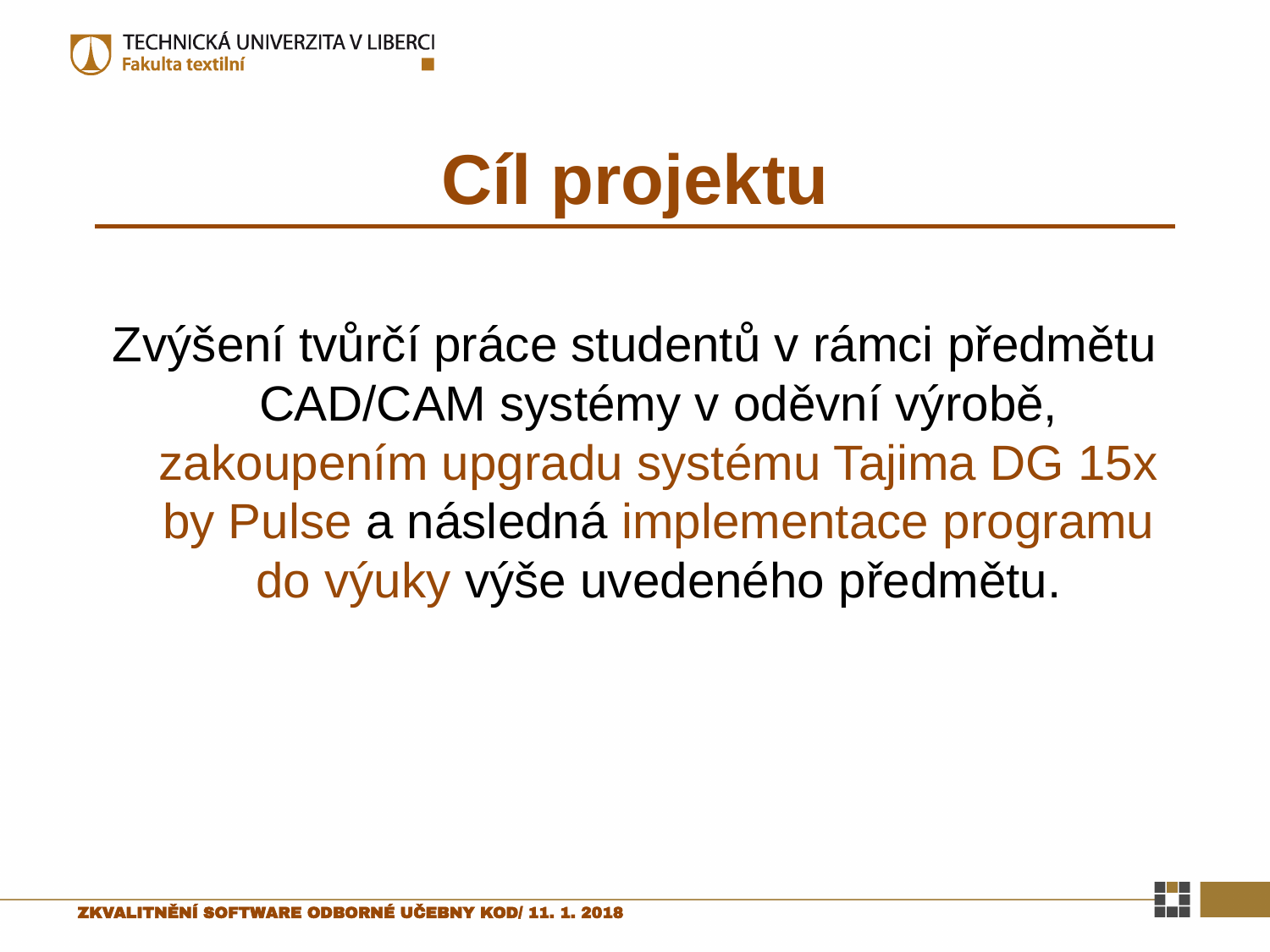

# Cíl projektu
Zvýšení tvůrčí práce studentů v rámci předmětu CAD/CAM systémy v oděvní výrobě, zakoupením upgradu systému Tajima DG 15x by Pulse a následná implementace programu do výuky výše uvedeného předmětu.

ZKVALITNĚNÍ SOFTWARE ODBORNÉ UČEBNY KOD/ 11. 1. 2018